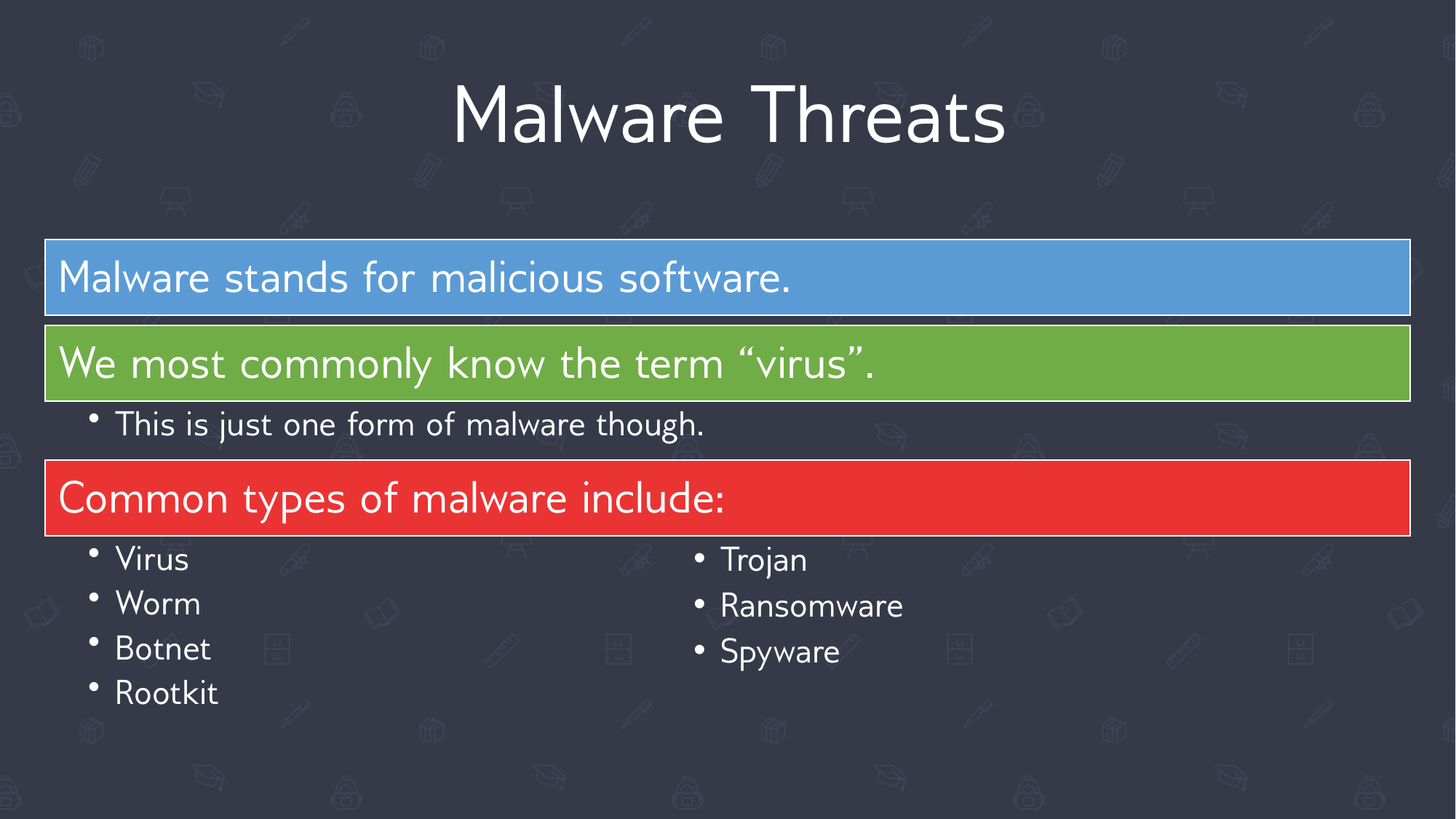

# Malware Threats
Malware stands for malicious software.
We most commonly know the term “virus”.
This is just one form of malware though.
Common types of malware include:
Virus
Worm
Botnet
Rootkit
Trojan
Ransomware
Spyware